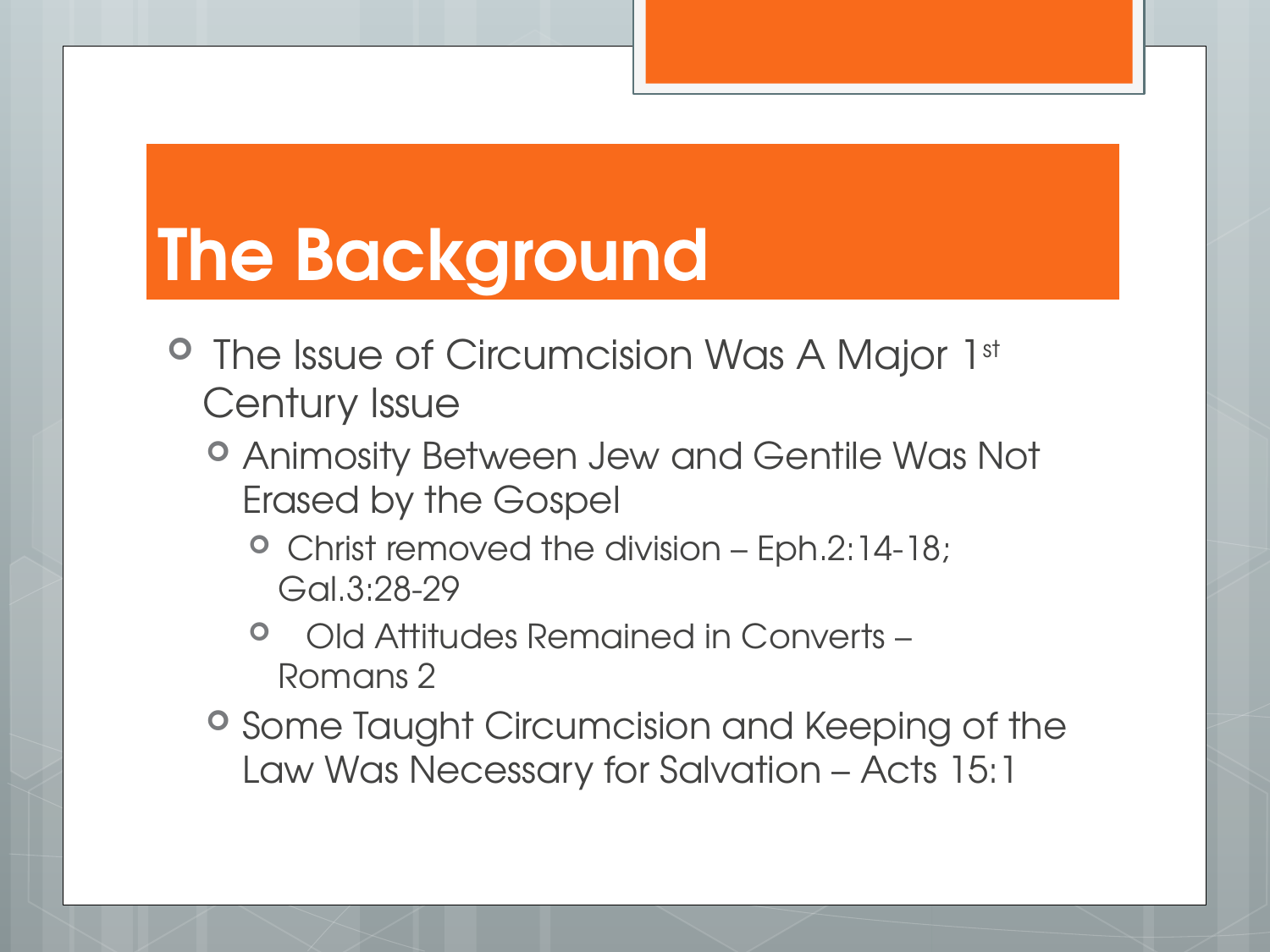

# The Background
 The Issue of Circumcision Was A Major 1st Century Issue
Animosity Between Jew and Gentile Was Not Erased by the Gospel
 Christ removed the division – Eph.2:14-18; 	Gal.3:28-29
   Old Attitudes Remained in Converts – 	Romans 2
Some Taught Circumcision and Keeping of the Law Was Necessary for Salvation – Acts 15:1